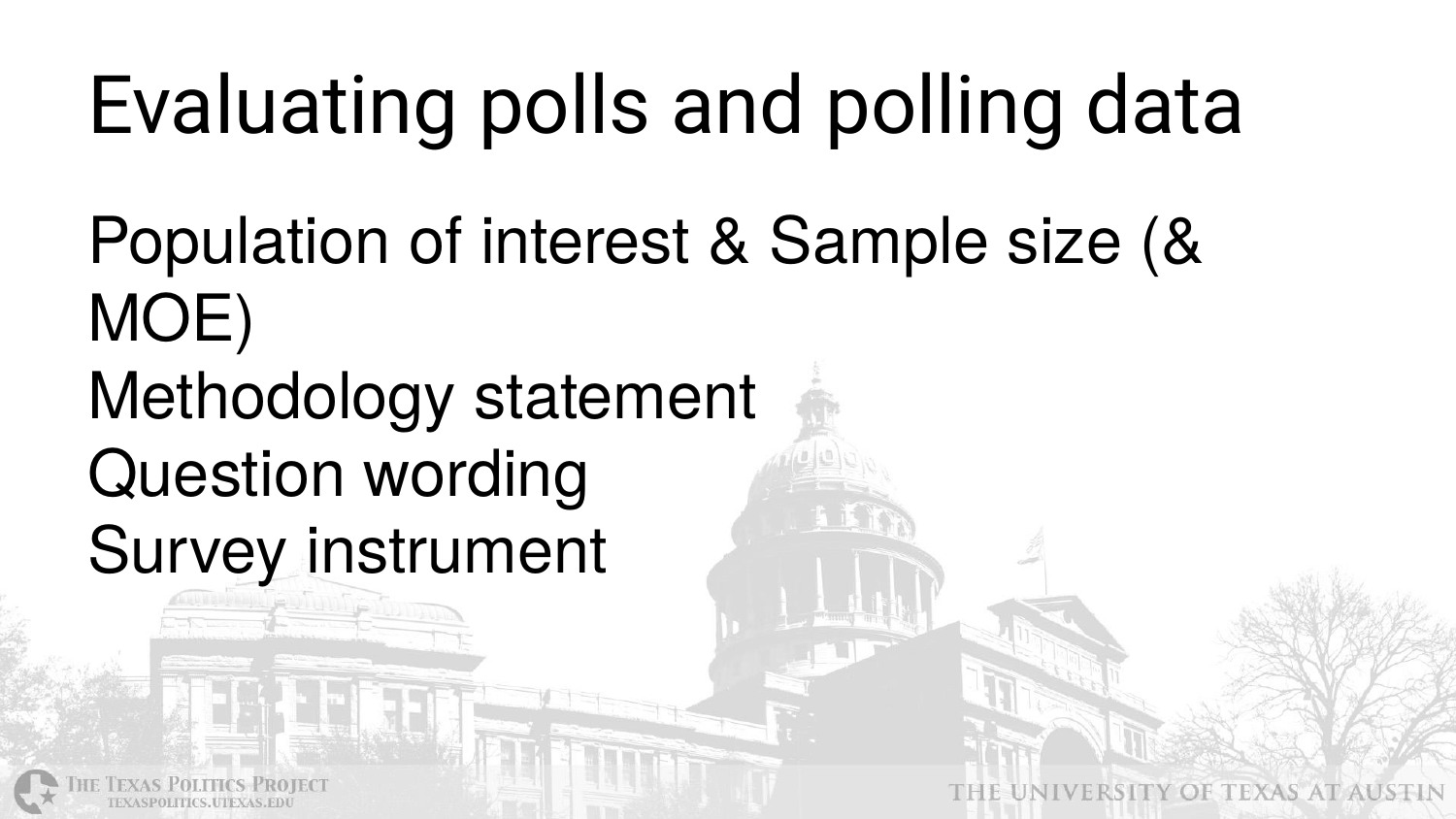

# Evaluating polls and polling data
Population of interest & Sample size (& MOE)
Methodology statement
Question wording
Survey instrument